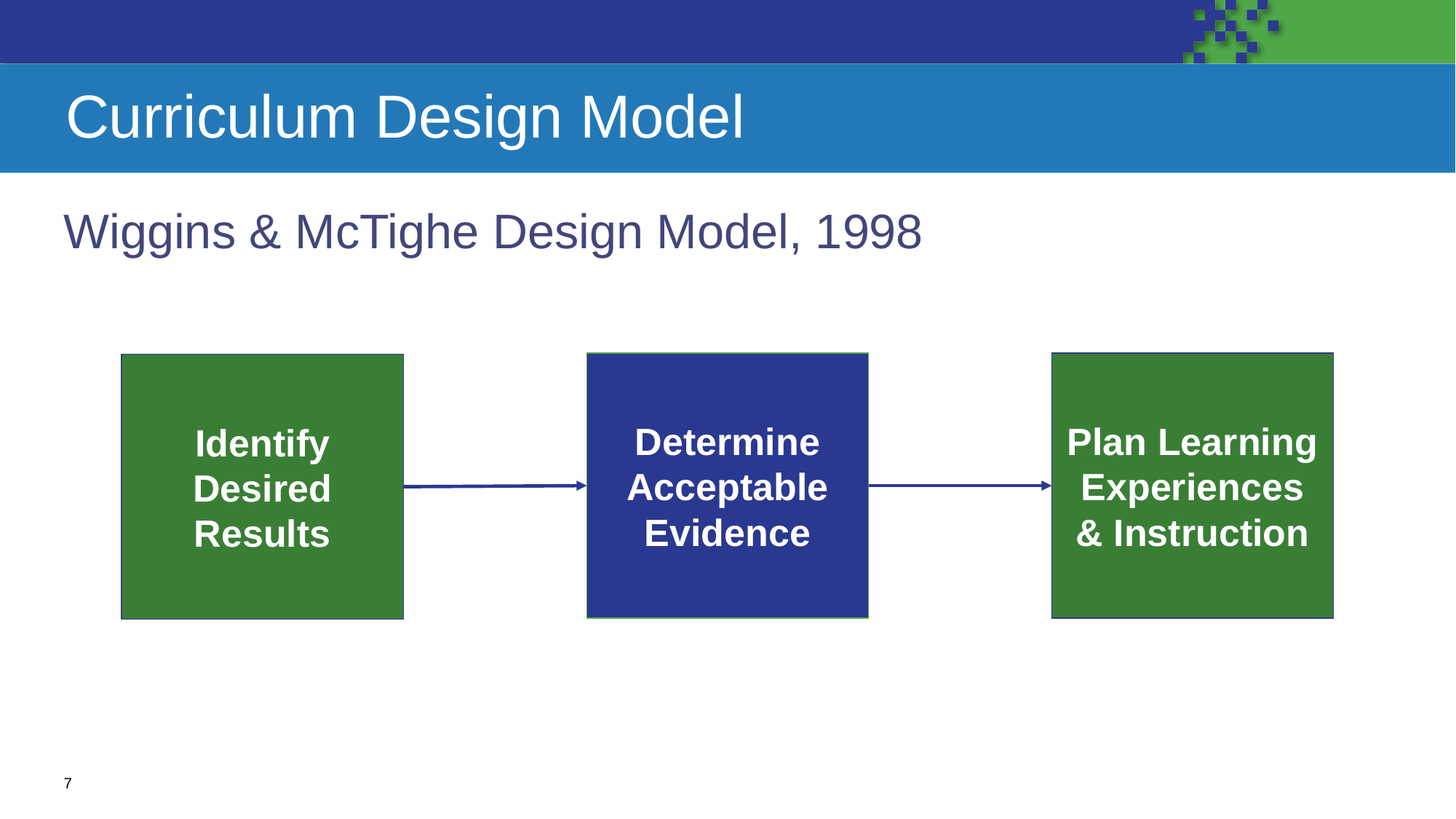

# Curriculum Design Model
Wiggins & McTighe Design Model, 1998
Determine Acceptable Evidence
Plan Learning Experiences & Instruction
Identify Desired Results
7